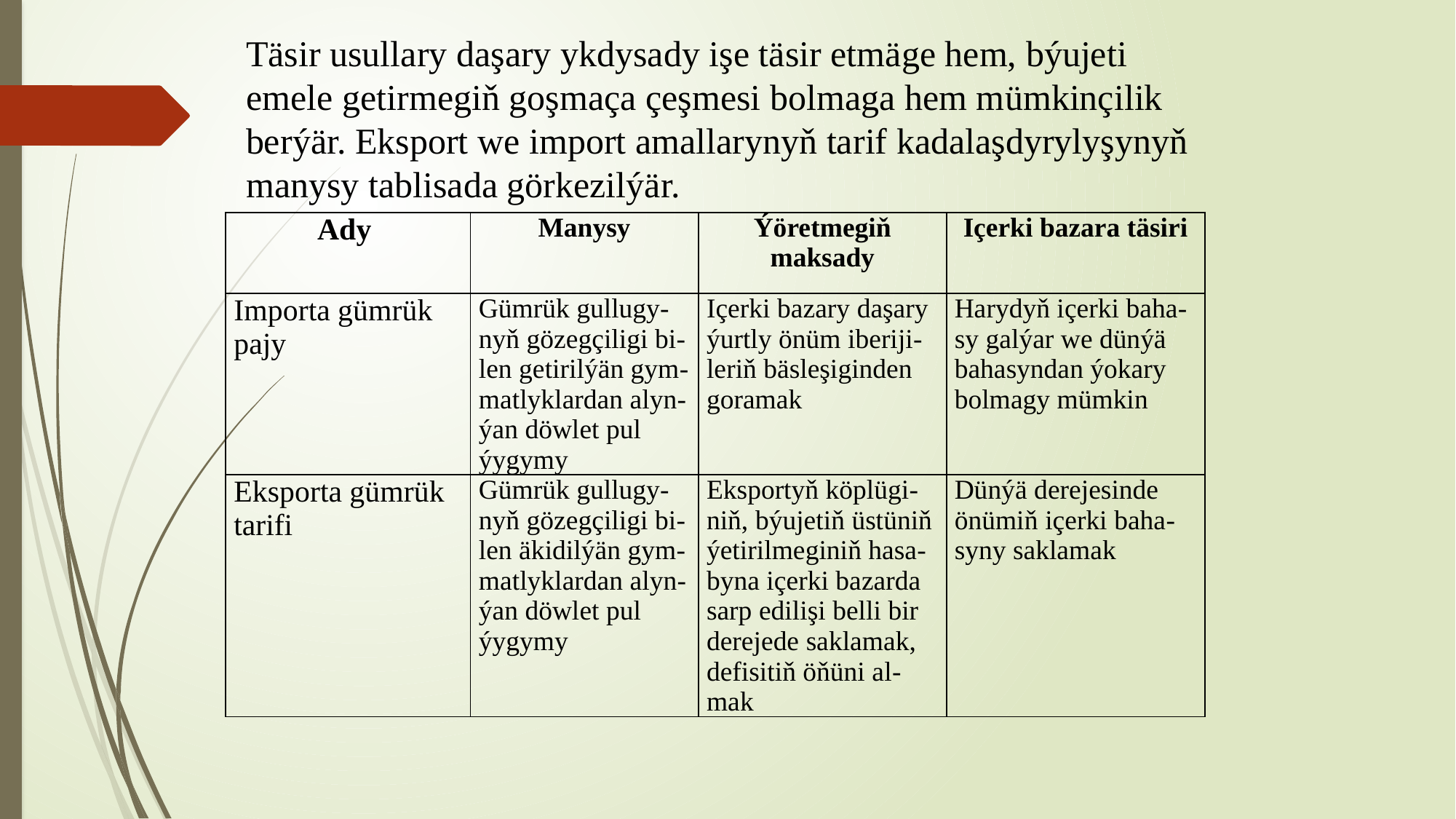

#
Täsir usullary daşary ykdysady işe täsir etmäge hem, býujeti emele getirmegiň goşmaça çeşmesi bolmaga hem mümkinçilik berýär. Eksport we import amallarynyň tarif kadalaşdyrylyşynyň manysy tablisada görkezilýär.
| Ady | Manysy | Ýöretmegiň maksady | Içerki bazara täsiri |
| --- | --- | --- | --- |
| Importa gümrük pajy | Gümrük gullugy-nyň gözegçiligi bi-len getirilýän gym-matlyklardan alyn-ýan döwlet pul ýygymy | Içerki bazary daşary ýurtly önüm iberiji-leriň bäsleşiginden goramak | Harydyň içerki baha-sy galýar we dünýä bahasyndan ýokary bolmagy mümkin |
| Eksporta gümrük tarifi | Gümrük gullugy-nyň gözegçiligi bi-len äkidilýän gym-matlyklardan alyn-ýan döwlet pul ýygymy | Eksportyň köplügi-niň, býujetiň üstüniň ýetirilmeginiň hasa-byna içerki bazarda sarp edilişi belli bir derejede saklamak, defisitiň öňüni al-mak | Dünýä derejesinde önümiň içerki baha-syny saklamak |